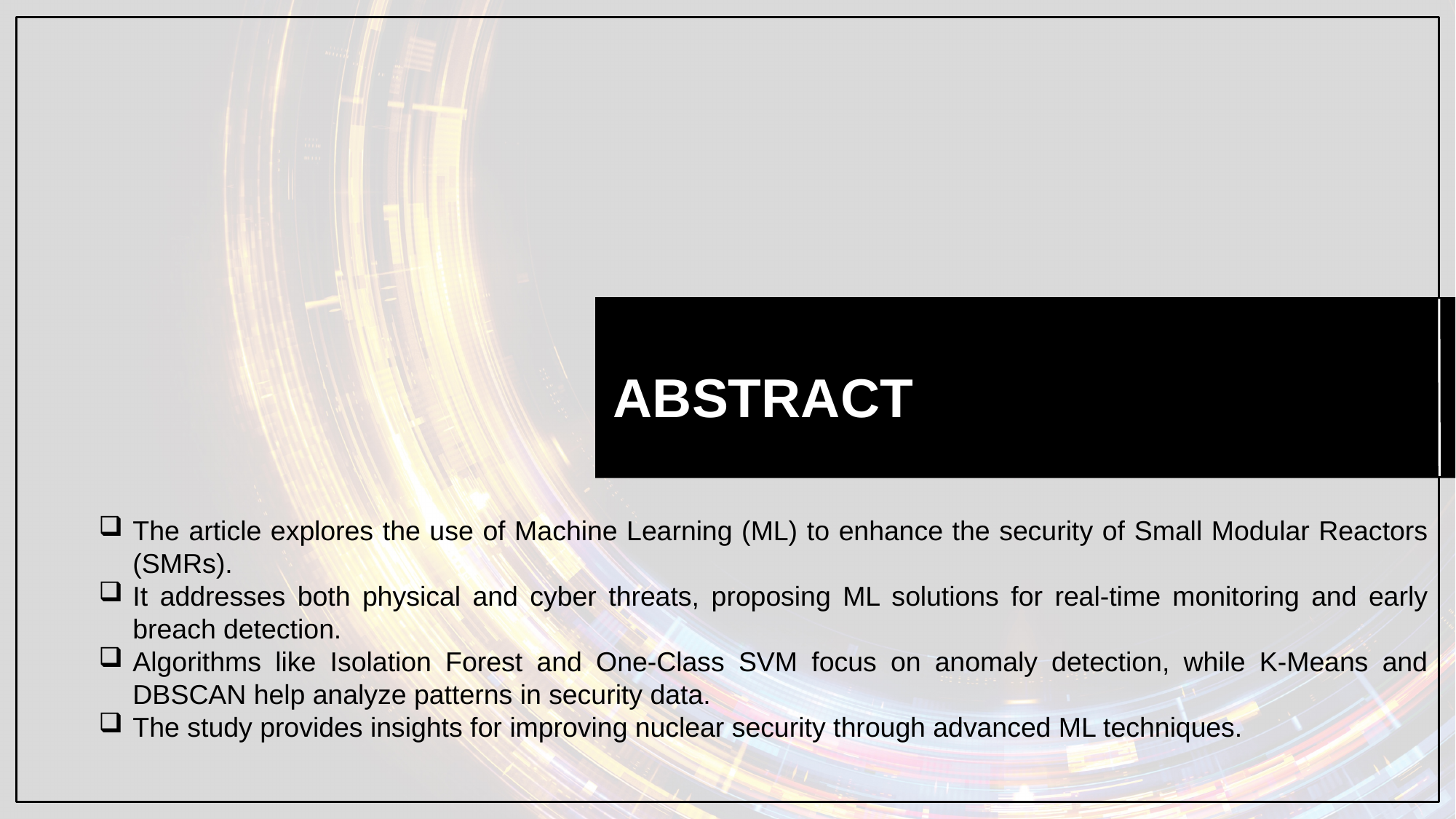

ABSTRACT
The article explores the use of Machine Learning (ML) to enhance the security of Small Modular Reactors (SMRs).
It addresses both physical and cyber threats, proposing ML solutions for real-time monitoring and early breach detection.
Algorithms like Isolation Forest and One-Class SVM focus on anomaly detection, while K-Means and DBSCAN help analyze patterns in security data.
The study provides insights for improving nuclear security through advanced ML techniques.